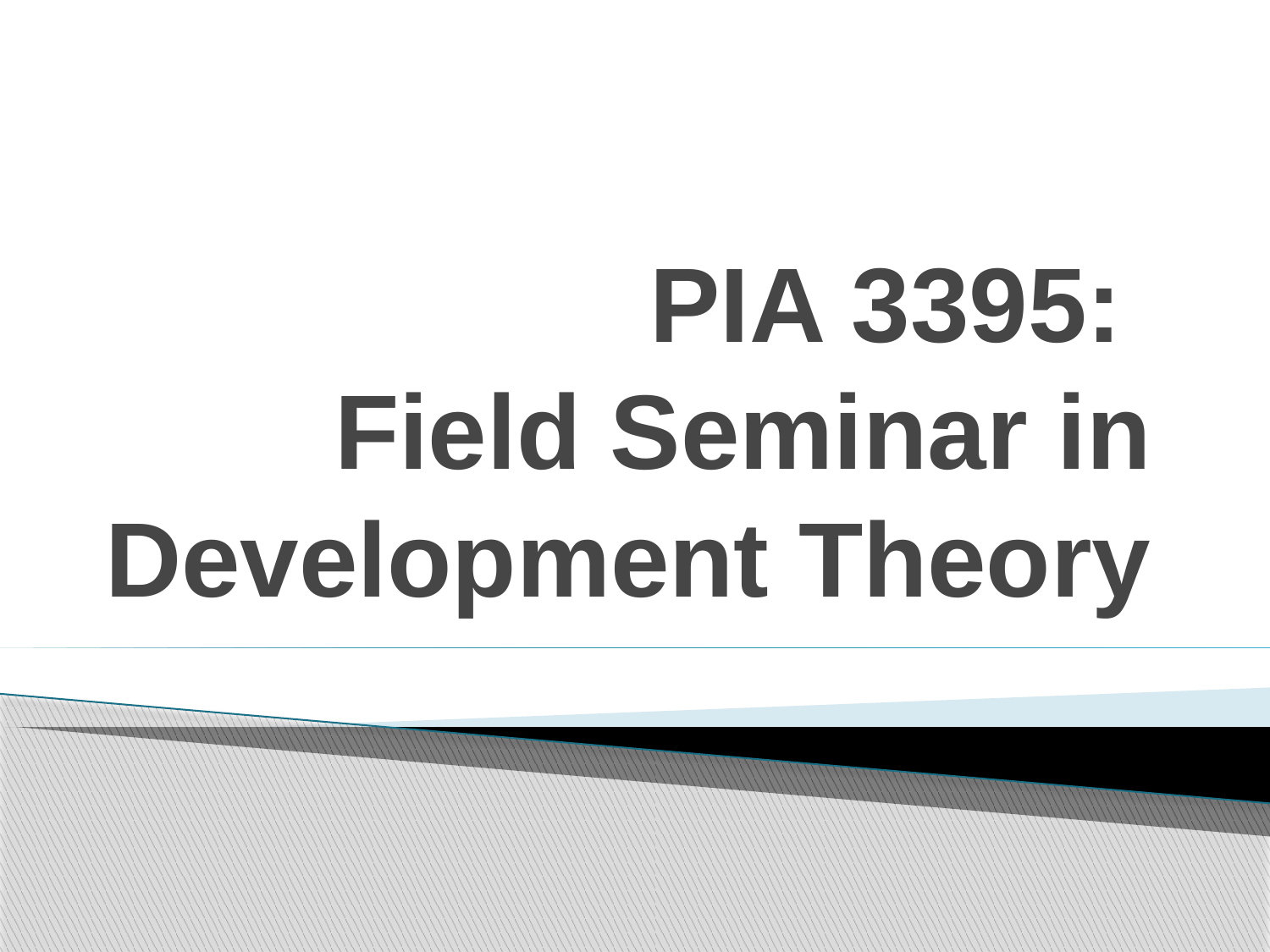

# PIA 3395: Field Seminar in Development Theory